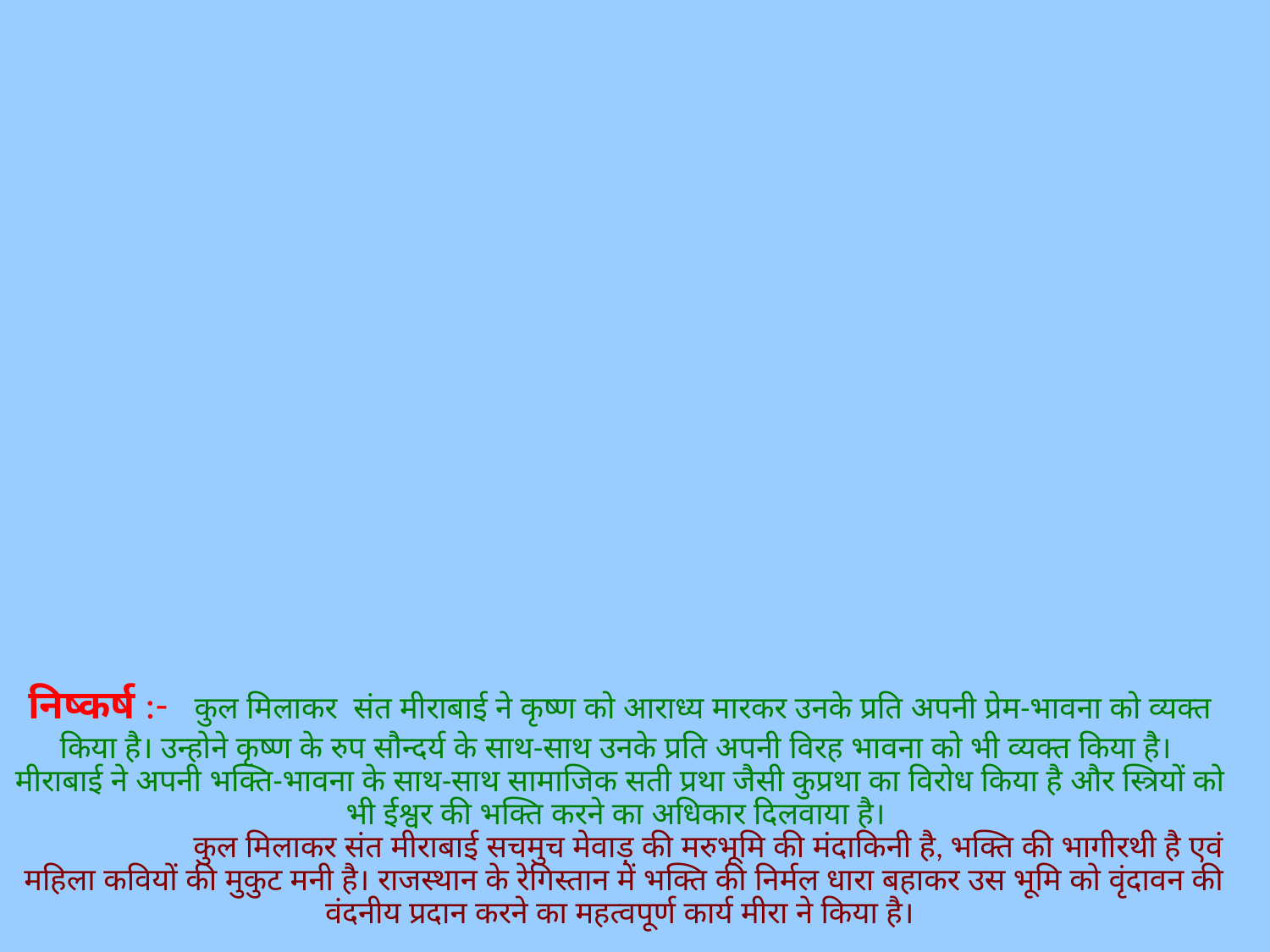

# निष्कर्ष :-  कुल मिलाकर  संत मीराबाई ने कृष्ण को आराध्य मारकर उनके प्रति अपनी प्रेम-भावना को व्यक्त किया है। उन्होने कृष्ण के रुप सौन्दर्य के साथ-साथ उनके प्रति अपनी विरह भावना को भी व्यक्त किया है।  मीराबाई ने अपनी भक्ति-भावना के साथ-साथ सामाजिक सती प्रथा जैसी कुप्रथा का विरोध किया है और स्त्रियों को भी ईश्वर की भक्ति करने का अधिकार दिलवाया है। कुल मिलाकर संत मीराबाई सचमुच मेवाड़ की मरुभूमि की मंदाकिनी है, भक्ति की भागीरथी है एवं  महिला कवियों की मुकुट मनी है। राजस्थान के रेगिस्तान में भक्ति की निर्मल धारा बहाकर उस भूमि को वृंदावन की वंदनीय प्रदान करने का महत्वपूर्ण कार्य मीरा ने किया है। धन्यवाद !